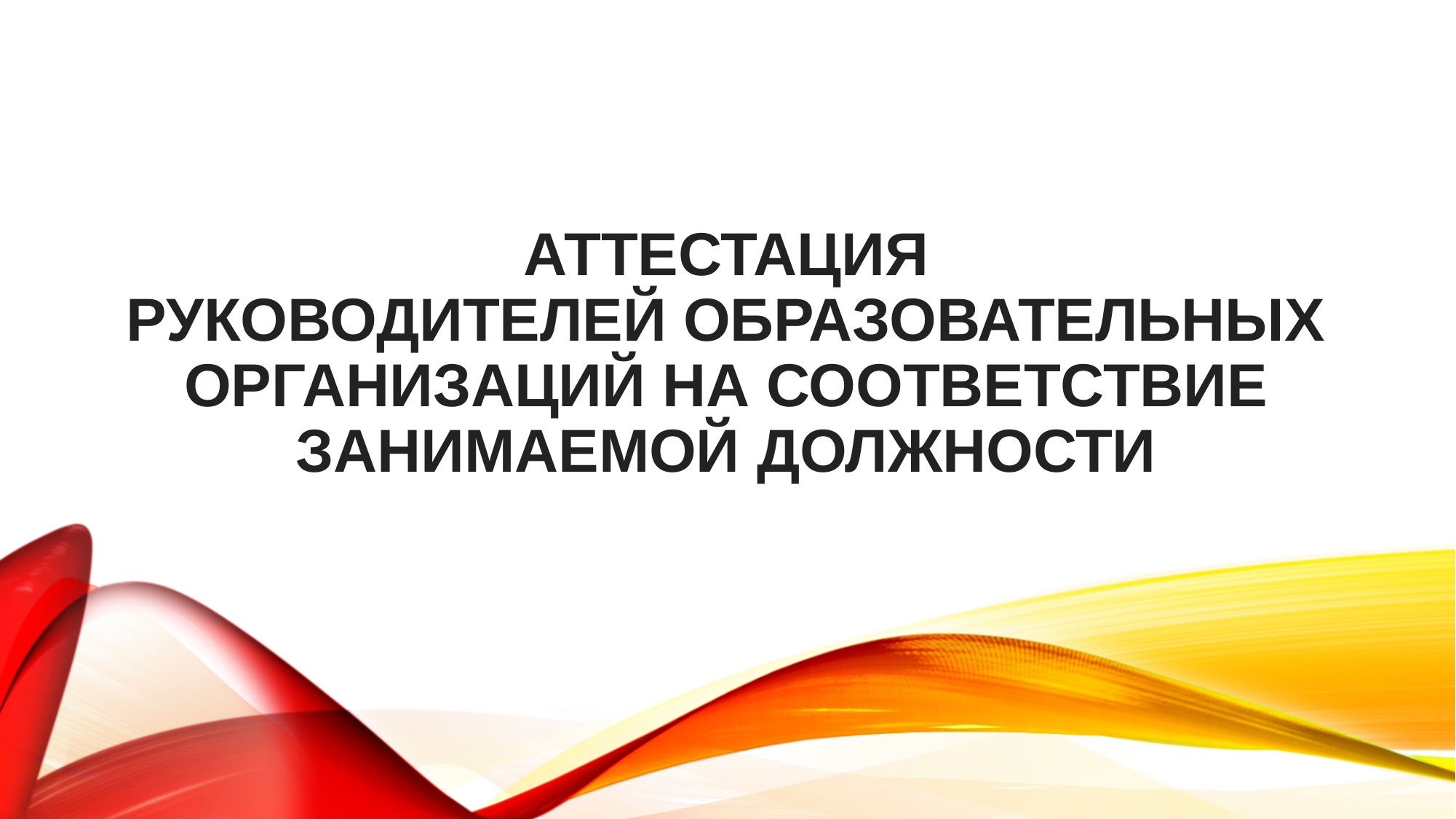

# АТТЕСТАЦИЯ руководителей образовательных организаций на соответствие занимаемой должности